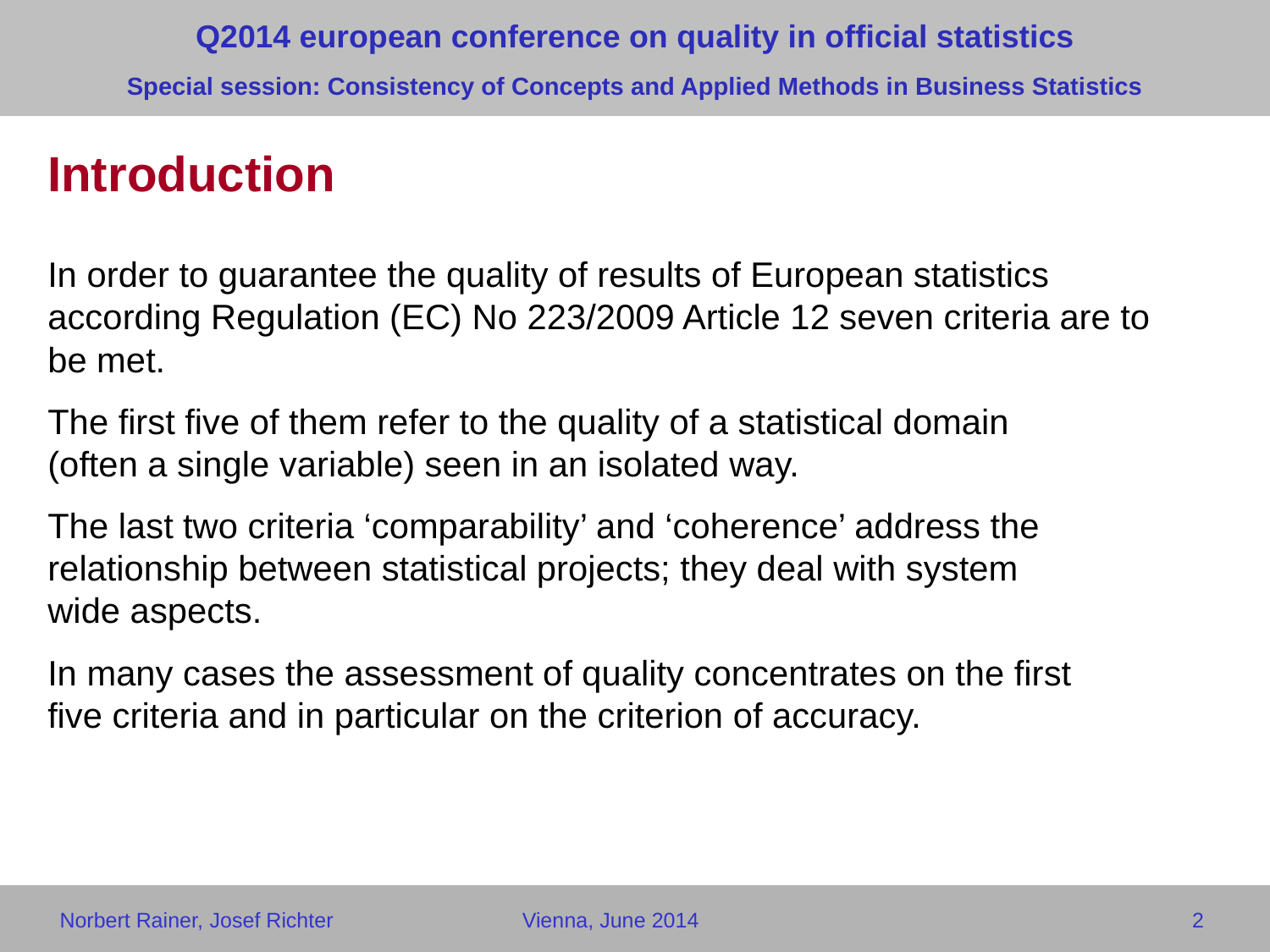

Q2014 european conference on quality in official statistics

Special session: Consistency of Concepts and Applied Methods in Business Statistics
# Introduction
In order to guarantee the quality of results of European statistics
according Regulation (EC) No 223/2009 Article 12 seven criteria are to
be met.

The first five of them refer to the quality of a statistical domain
(often a single variable) seen in an isolated way.

The last two criteria ‘comparability’ and ‘coherence’ address the
relationship between statistical projects; they deal with system
wide aspects.

In many cases the assessment of quality concentrates on the first
five criteria and in particular on the criterion of accuracy.

        Norbert Rainer, Josef Richter                                Vienna, June 2014                                                                                   2
2